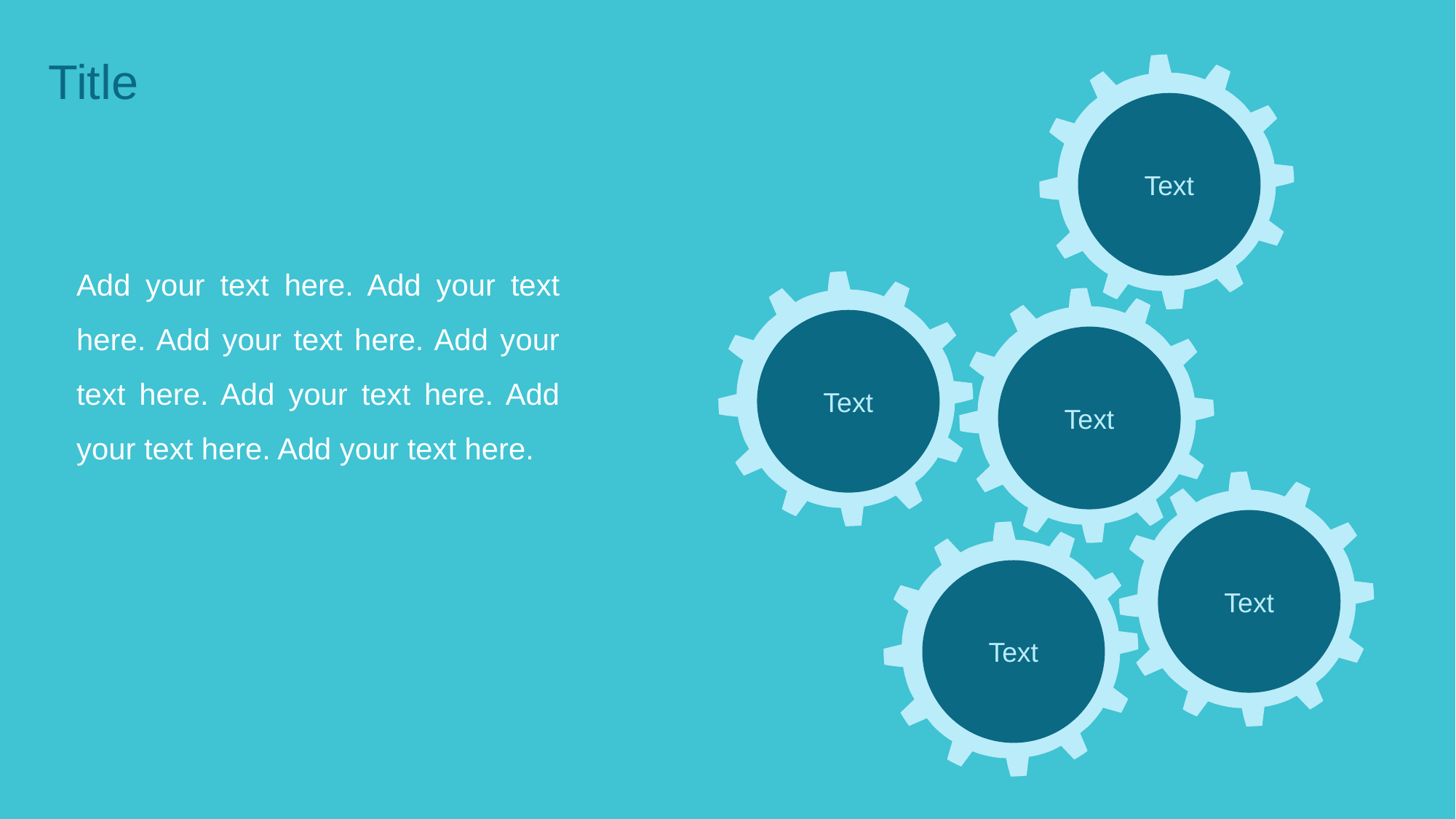

Title

Text
Add your text here. Add your text here. Add your text here. Add your text here. Add your text here. Add your text here. Add your text here.

Text

Text

Text

Text